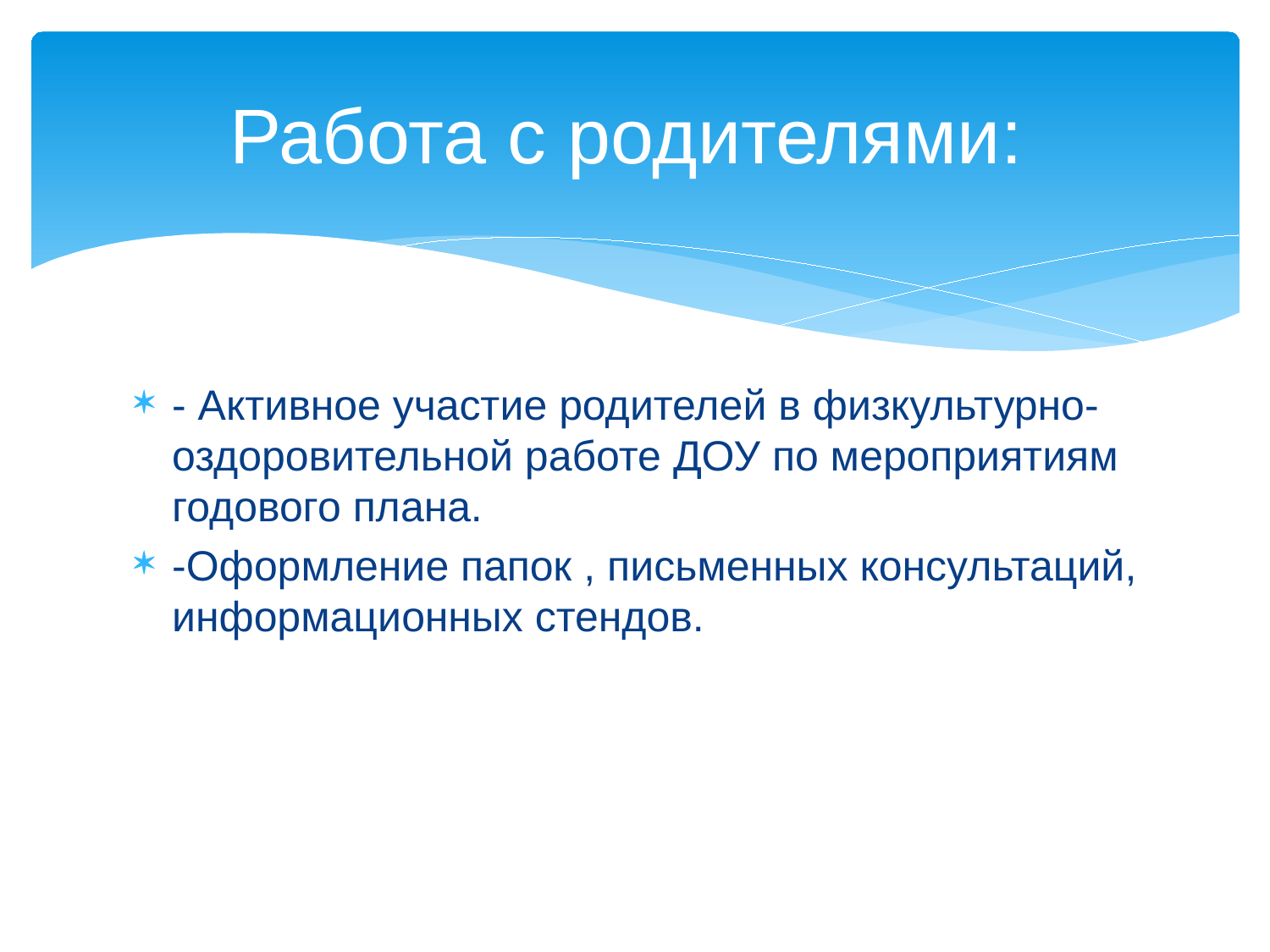

# Работа с родителями:
- Активное участие родителей в физкультурно-оздоровительной работе ДОУ по мероприятиям годового плана.
-Оформление папок , письменных консультаций, информационных стендов.